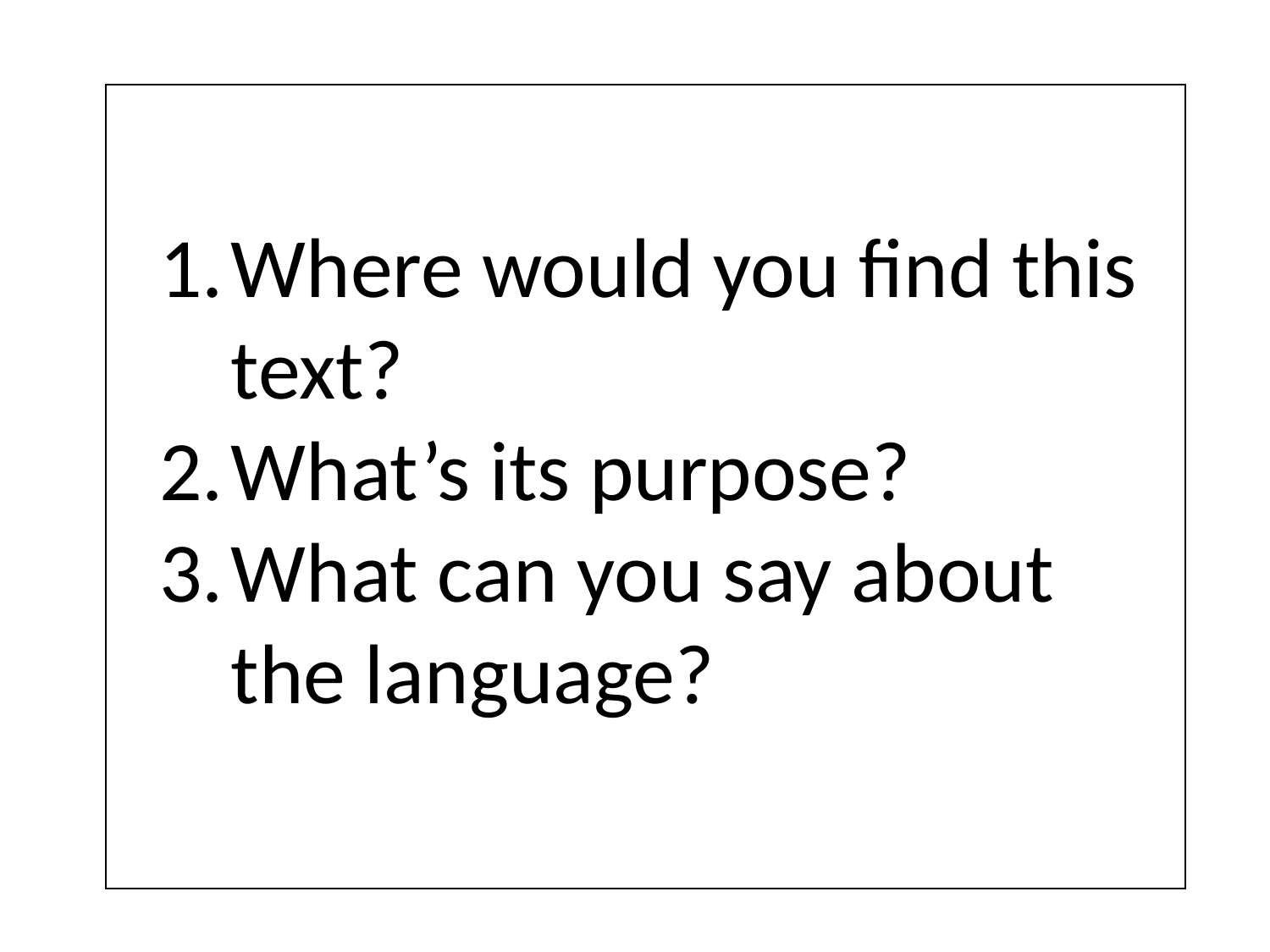

Where would you find this text?
What’s its purpose?
What can you say about the language?